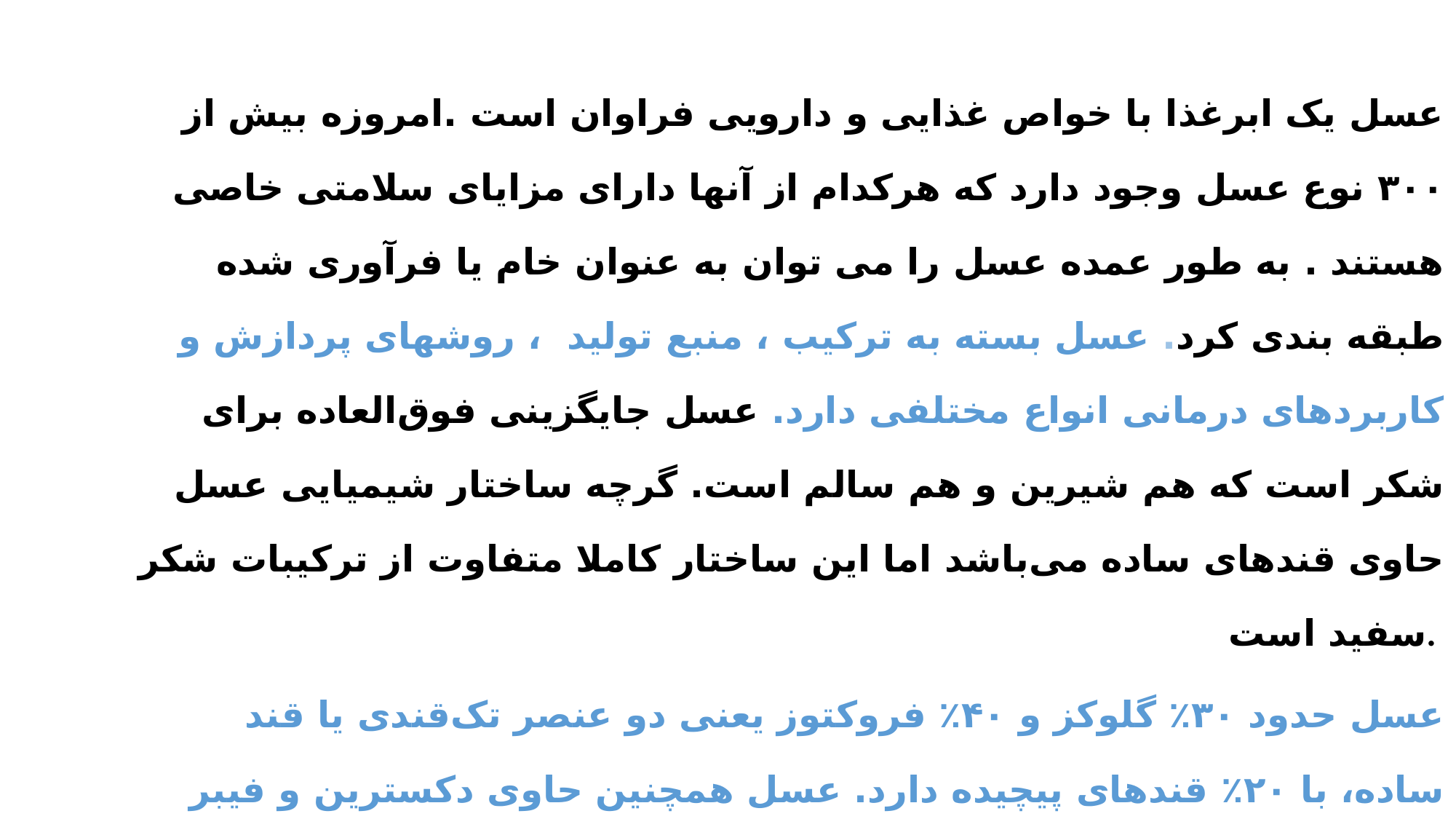

عسل یک ابرغذا با خواص غذایی و دارویی فراوان است .امروزه بیش از ۳۰۰ نوع عسل وجود دارد که هرکدام از آنها دارای مزایای سلامتی خاصی هستند . به طور عمده عسل را می توان به عنوان خام یا فرآوری شده طبقه بندی کرد. عسل بسته به ترکیب ، منبع تولید  ، روشهای پردازش و کاربردهای درمانی انواع مختلفی دارد. عسل جایگزینی فوق‌العاده برای شکر است که هم شیرین و هم سالم است. گرچه ساختار شیمیایی عسل حاوی قندهای ساده می‌باشد اما این ساختار کاملا متفاوت از ترکیبات شکر سفید است.
عسل حدود ۳۰٪ گلوکز و ۴۰٪ فروکتوز یعنی دو عنصر تک‌‌قندی یا قند ساده، با ۲۰٪ قندهای پیچیده دارد. عسل همچنین حاوی دکسترین و فیبر نشاسته می‌باشد. این ترکیب به تعدیل میزان قند خون کمک شایانی می‌کند.